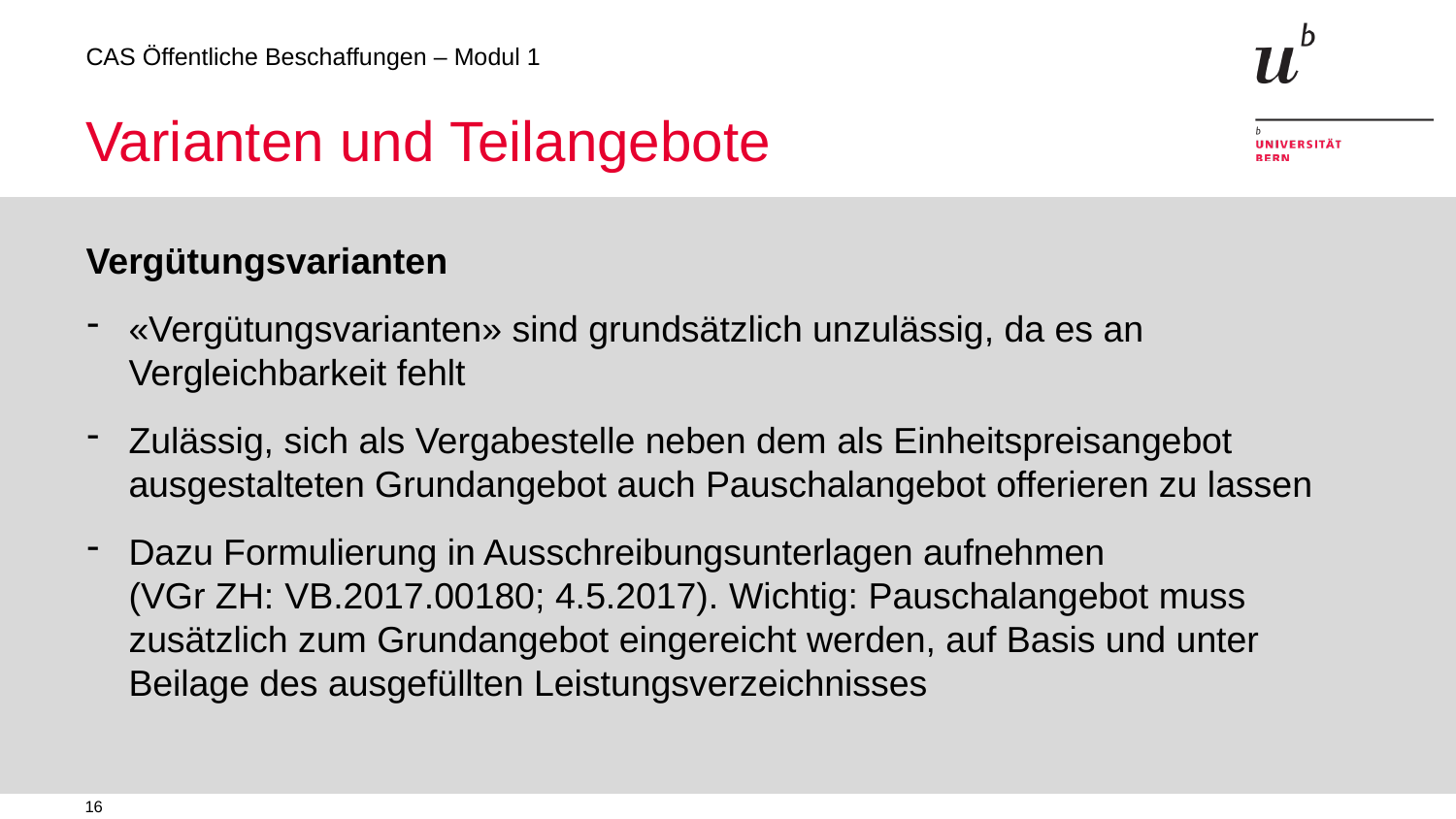

# Varianten und Teilangebote
Vergütungsvarianten
«Vergütungsvarianten» sind grundsätzlich unzulässig, da es an Vergleichbarkeit fehlt
Zulässig, sich als Vergabestelle neben dem als Einheitspreisangebot ausgestalteten Grundangebot auch Pauschalangebot offerieren zu lassen
Dazu Formulierung in Ausschreibungsunterlagen aufnehmen
(VGr ZH: VB.2017.00180; 4.5.2017). Wichtig: Pauschalangebot muss zusätzlich zum Grundangebot eingereicht werden, auf Basis und unter Beilage des ausgefüllten Leistungsverzeichnisses